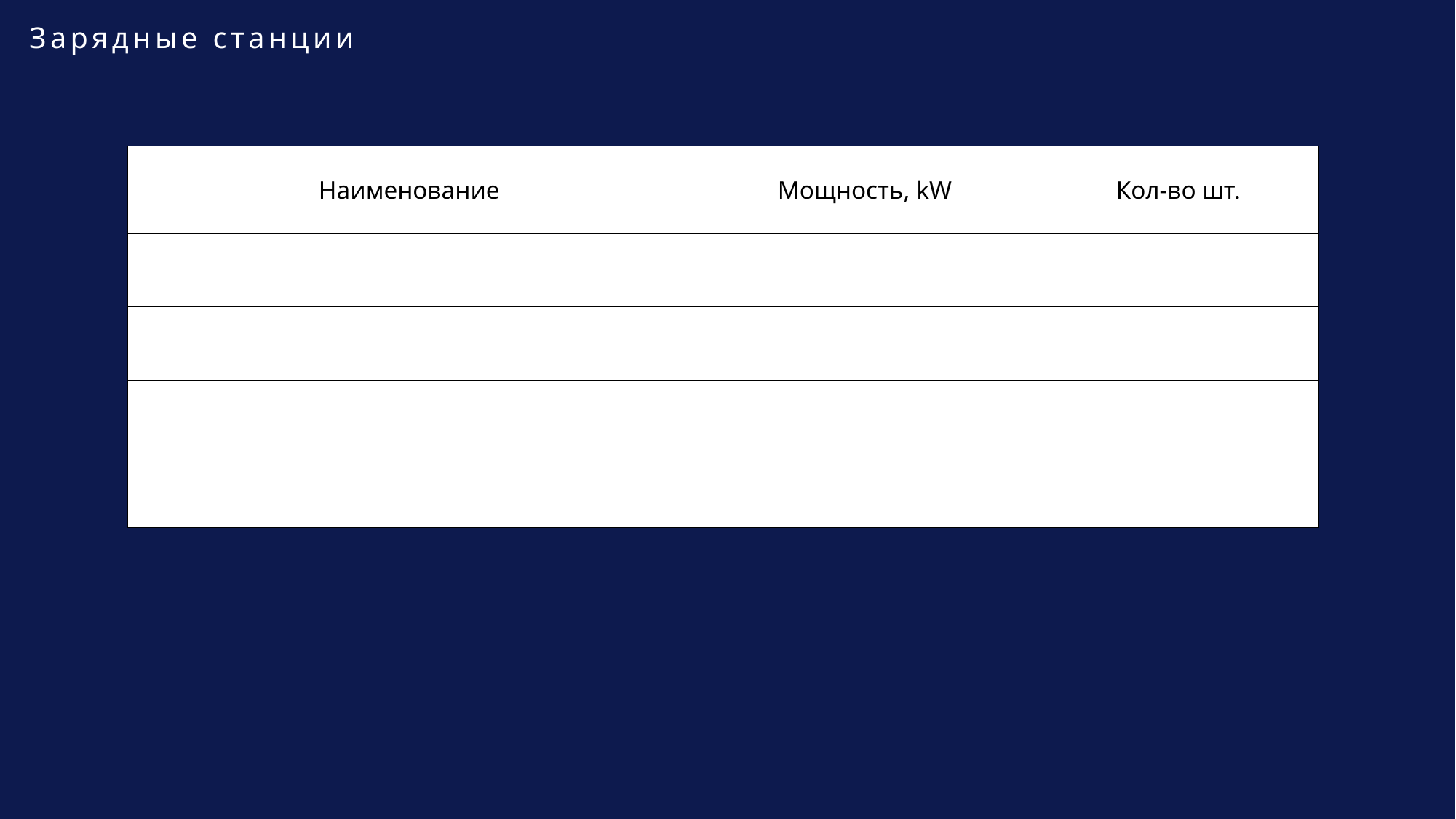

# Зарядные станции
| Наименование | Мощность, kW | Кол-во шт. |
| --- | --- | --- |
|  |  |  |
|  |  |  |
|  |  |  |
|  |  |  |